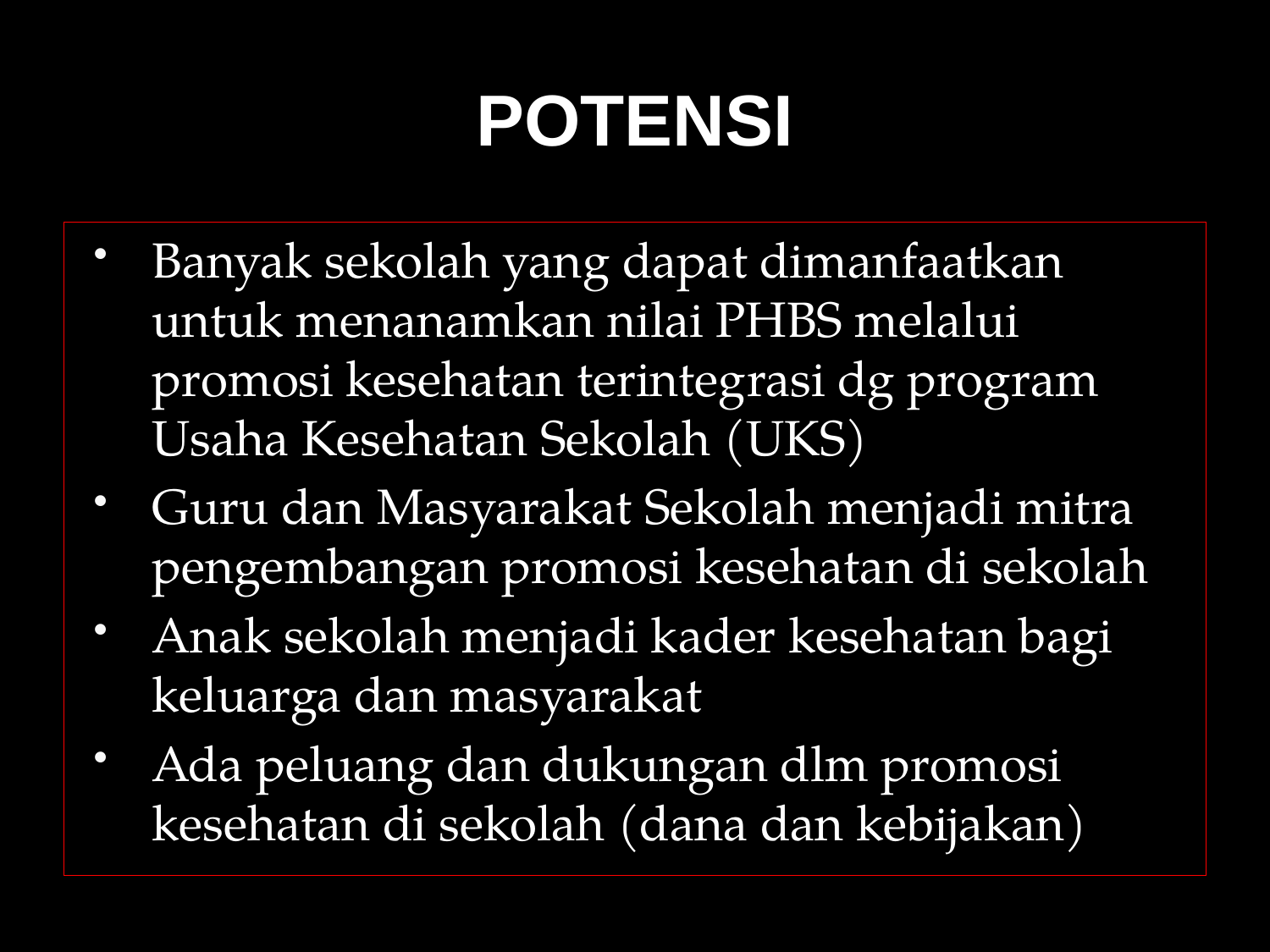

# POTENSI
Banyak sekolah yang dapat dimanfaatkan untuk menanamkan nilai PHBS melalui promosi kesehatan terintegrasi dg program Usaha Kesehatan Sekolah (UKS)
Guru dan Masyarakat Sekolah menjadi mitra pengembangan promosi kesehatan di sekolah
Anak sekolah menjadi kader kesehatan bagi keluarga dan masyarakat
Ada peluang dan dukungan dlm promosi kesehatan di sekolah (dana dan kebijakan)